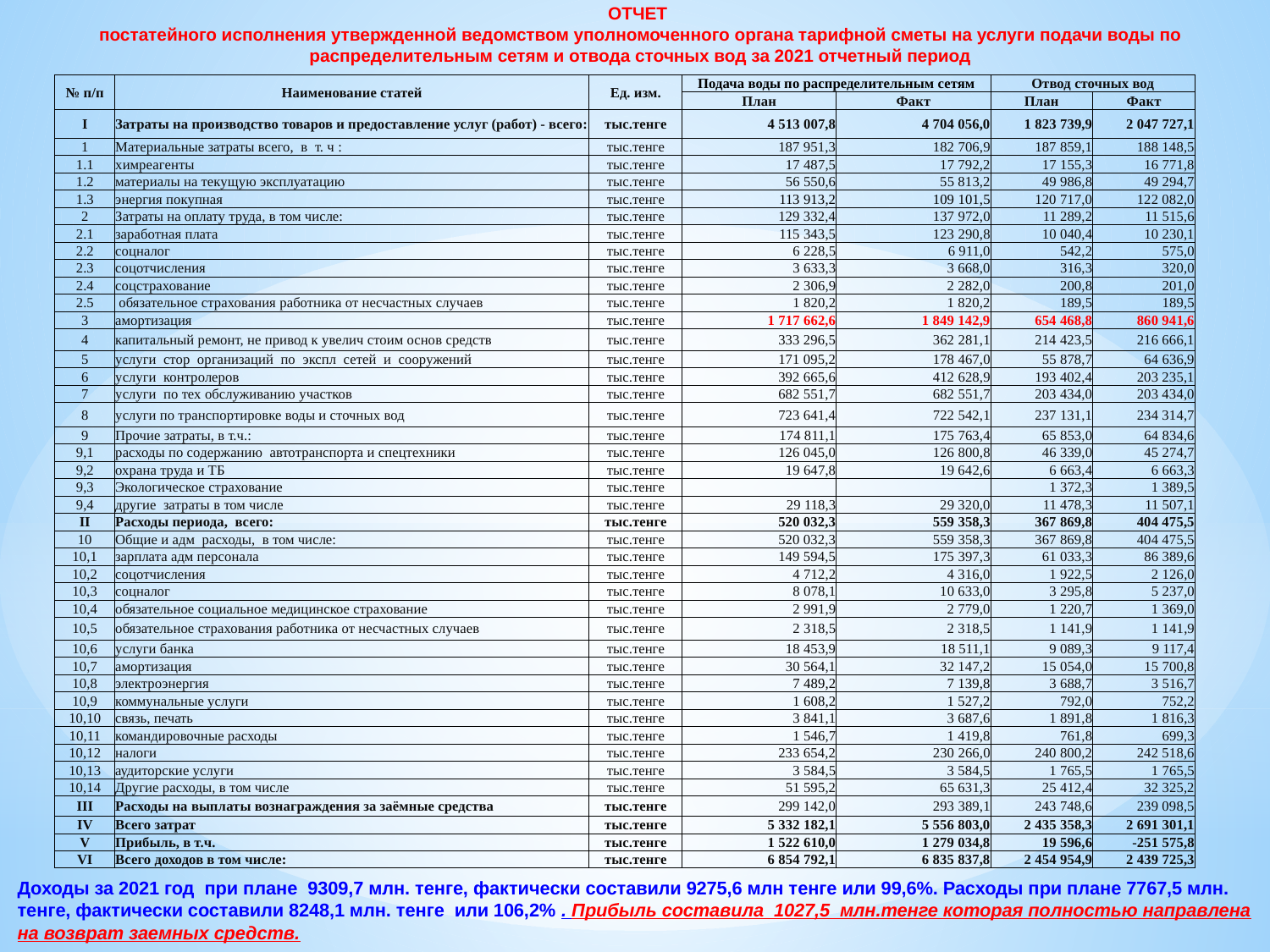

ОТЧЕТ
постатейного исполнения утвержденной ведомством уполномоченного органа тарифной сметы на услуги подачи воды по распределительным сетям и отвода сточных вод за 2021 отчетный период
| № п/п | Наименование статей | Ед. изм. | Подача воды по распределительным сетям |  | Отвод сточных вод |  |
| --- | --- | --- | --- | --- | --- | --- |
|  |  |  | План | Факт | План | Факт |
| I | Затраты на производство товаров и предоставление услуг (работ) - всего: | тыс.тенге | 4 513 007,8 | 4 704 056,0 | 1 823 739,9 | 2 047 727,1 |
| 1 | Материальные затраты всего, в т. ч : | тыс.тенге | 187 951,3 | 182 706,9 | 187 859,1 | 188 148,5 |
| 1.1 | химреагенты | тыс.тенге | 17 487,5 | 17 792,2 | 17 155,3 | 16 771,8 |
| 1.2 | материалы на текущую эксплуатацию | тыс.тенге | 56 550,6 | 55 813,2 | 49 986,8 | 49 294,7 |
| 1.3 | энергия покупная | тыс.тенге | 113 913,2 | 109 101,5 | 120 717,0 | 122 082,0 |
| 2 | Затраты на оплату труда, в том числе: | тыс.тенге | 129 332,4 | 137 972,0 | 11 289,2 | 11 515,6 |
| 2.1 | заработная плата | тыс.тенге | 115 343,5 | 123 290,8 | 10 040,4 | 10 230,1 |
| 2.2 | соцналог | тыс.тенге | 6 228,5 | 6 911,0 | 542,2 | 575,0 |
| 2.3 | соцотчисления | тыс.тенге | 3 633,3 | 3 668,0 | 316,3 | 320,0 |
| 2.4 | соцстрахование | тыс.тенге | 2 306,9 | 2 282,0 | 200,8 | 201,0 |
| 2.5 | обязательное страхования работника от несчастных случаев | тыс.тенге | 1 820,2 | 1 820,2 | 189,5 | 189,5 |
| 3 | амортизация | тыс.тенге | 1 717 662,6 | 1 849 142,9 | 654 468,8 | 860 941,6 |
| 4 | капитальный ремонт, не привод к увелич стоим основ средств | тыс.тенге | 333 296,5 | 362 281,1 | 214 423,5 | 216 666,1 |
| 5 | услуги стор организаций по экспл сетей и сооружений | тыс.тенге | 171 095,2 | 178 467,0 | 55 878,7 | 64 636,9 |
| 6 | услуги контролеров | тыс.тенге | 392 665,6 | 412 628,9 | 193 402,4 | 203 235,1 |
| 7 | услуги по тех обслуживанию участков | тыс.тенге | 682 551,7 | 682 551,7 | 203 434,0 | 203 434,0 |
| 8 | услуги по транспортировке воды и сточных вод | тыс.тенге | 723 641,4 | 722 542,1 | 237 131,1 | 234 314,7 |
| 9 | Прочие затраты, в т.ч.: | тыс.тенге | 174 811,1 | 175 763,4 | 65 853,0 | 64 834,6 |
| 9,1 | расходы по содержанию автотранспорта и спецтехники | тыс.тенге | 126 045,0 | 126 800,8 | 46 339,0 | 45 274,7 |
| 9,2 | охрана труда и ТБ | тыс.тенге | 19 647,8 | 19 642,6 | 6 663,4 | 6 663,3 |
| 9,3 | Экологическое страхование | тыс.тенге |  |  | 1 372,3 | 1 389,5 |
| 9,4 | другие затраты в том числе | тыс.тенге | 29 118,3 | 29 320,0 | 11 478,3 | 11 507,1 |
| II | Расходы периода, всего: | тыс.тенге | 520 032,3 | 559 358,3 | 367 869,8 | 404 475,5 |
| 10 | Общие и адм расходы, в том числе: | тыс.тенге | 520 032,3 | 559 358,3 | 367 869,8 | 404 475,5 |
| 10,1 | зарплата адм персонала | тыс.тенге | 149 594,5 | 175 397,3 | 61 033,3 | 86 389,6 |
| 10,2 | соцотчисления | тыс.тенге | 4 712,2 | 4 316,0 | 1 922,5 | 2 126,0 |
| 10,3 | соцналог | тыс.тенге | 8 078,1 | 10 633,0 | 3 295,8 | 5 237,0 |
| 10,4 | обязательное социальное медицинское страхование | тыс.тенге | 2 991,9 | 2 779,0 | 1 220,7 | 1 369,0 |
| 10,5 | обязательное страхования работника от несчастных случаев | тыс.тенге | 2 318,5 | 2 318,5 | 1 141,9 | 1 141,9 |
| 10,6 | услуги банка | тыс.тенге | 18 453,9 | 18 511,1 | 9 089,3 | 9 117,4 |
| 10,7 | амортизация | тыс.тенге | 30 564,1 | 32 147,2 | 15 054,0 | 15 700,8 |
| 10,8 | электроэнергия | тыс.тенге | 7 489,2 | 7 139,8 | 3 688,7 | 3 516,7 |
| 10,9 | коммунальные услуги | тыс.тенге | 1 608,2 | 1 527,2 | 792,0 | 752,2 |
| 10,10 | связь, печать | тыс.тенге | 3 841,1 | 3 687,6 | 1 891,8 | 1 816,3 |
| 10,11 | командировочные расходы | тыс.тенге | 1 546,7 | 1 419,8 | 761,8 | 699,3 |
| 10,12 | налоги | тыс.тенге | 233 654,2 | 230 266,0 | 240 800,2 | 242 518,6 |
| 10,13 | аудиторские услуги | тыс.тенге | 3 584,5 | 3 584,5 | 1 765,5 | 1 765,5 |
| 10,14 | Другие расходы, в том числе | тыс.тенге | 51 595,2 | 65 631,3 | 25 412,4 | 32 325,2 |
| III | Расходы на выплаты вознаграждения за заёмные средства | тыс.тенге | 299 142,0 | 293 389,1 | 243 748,6 | 239 098,5 |
| IV | Всего затрат | тыс.тенге | 5 332 182,1 | 5 556 803,0 | 2 435 358,3 | 2 691 301,1 |
| V | Прибыль, в т.ч. | тыс.тенге | 1 522 610,0 | 1 279 034,8 | 19 596,6 | -251 575,8 |
| VI | Всего доходов в том числе: | тыс.тенге | 6 854 792,1 | 6 835 837,8 | 2 454 954,9 | 2 439 725,3 |
Доходы за 2021 год  при плане  9309,7 млн. тенге, фактически составили 9275,6 млн тенге или 99,6%. Расходы при плане 7767,5 млн. тенге, фактически составили 8248,1 млн. тенге  или 106,2% . Прибыль составила  1027,5  млн.тенге которая полностью направлена на возврат заемных средств.